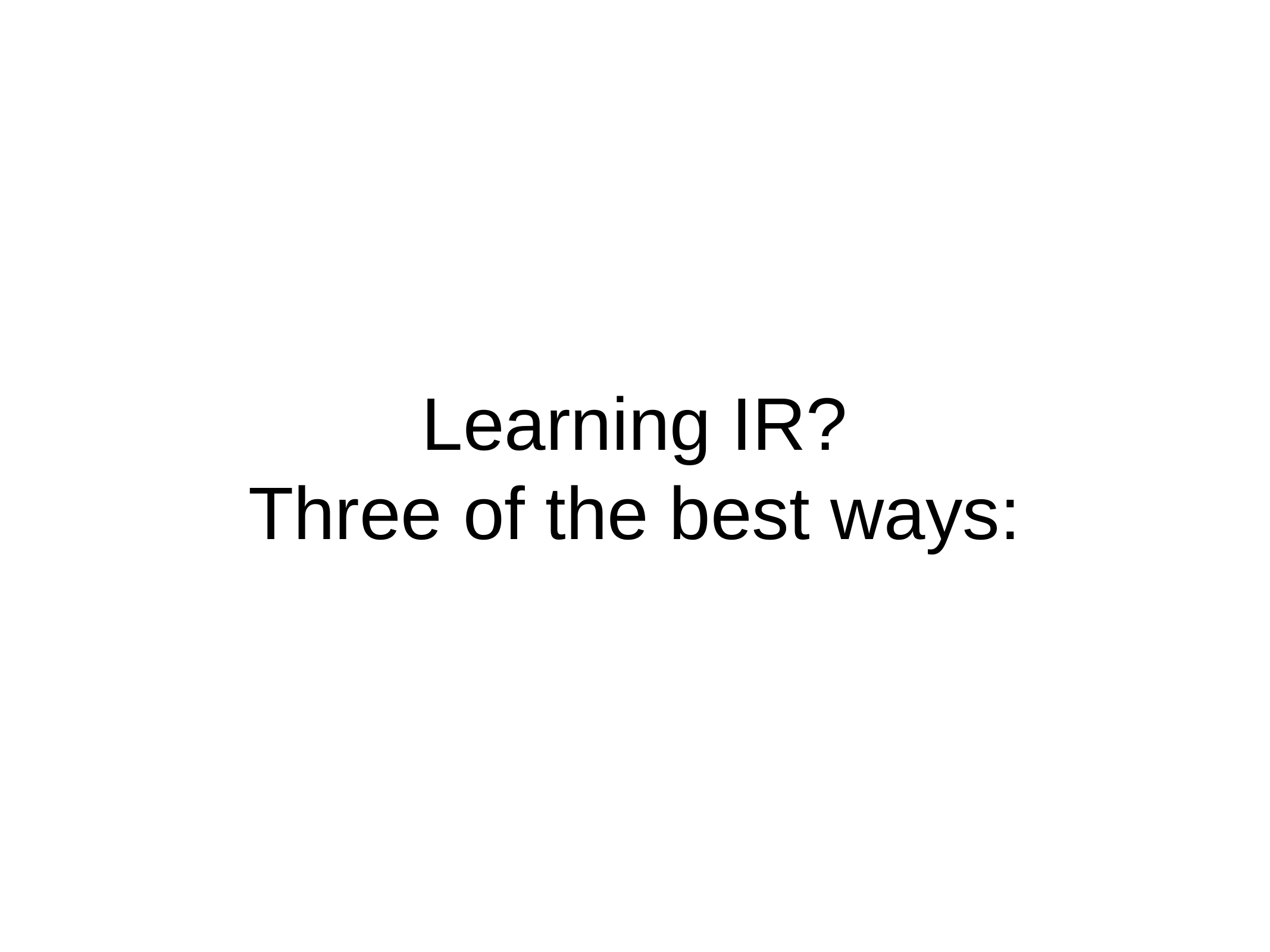

Learning IR?
Three of the best ways: